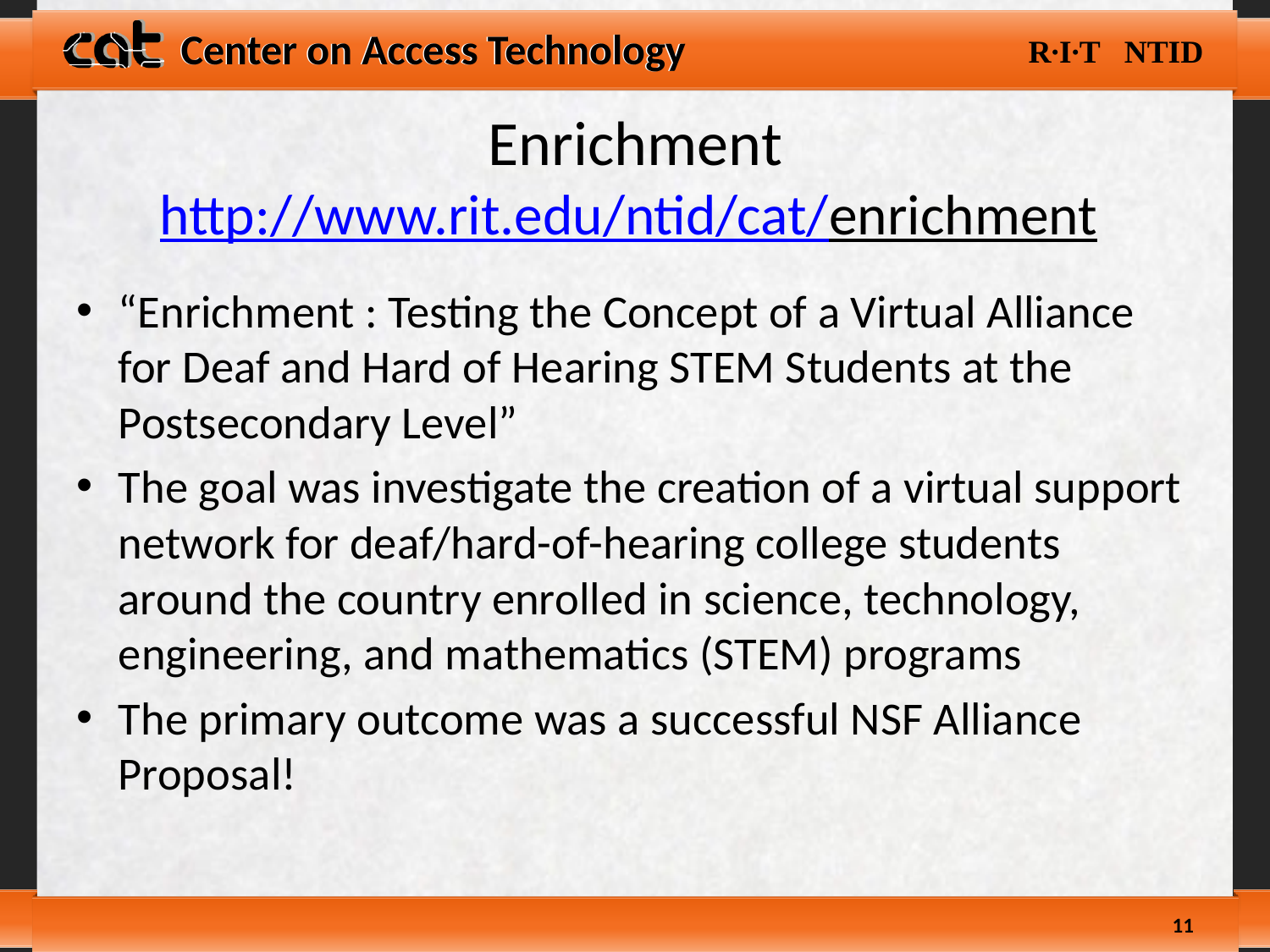

# Enrichment http://www.rit.edu/ntid/cat/enrichment
“Enrichment : Testing the Concept of a Virtual Alliance for Deaf and Hard of Hearing STEM Students at the Postsecondary Level”
The goal was investigate the creation of a virtual support network for deaf/hard-of-hearing college students around the country enrolled in science, technology, engineering, and mathematics (STEM) programs
The primary outcome was a successful NSF Alliance Proposal!
11